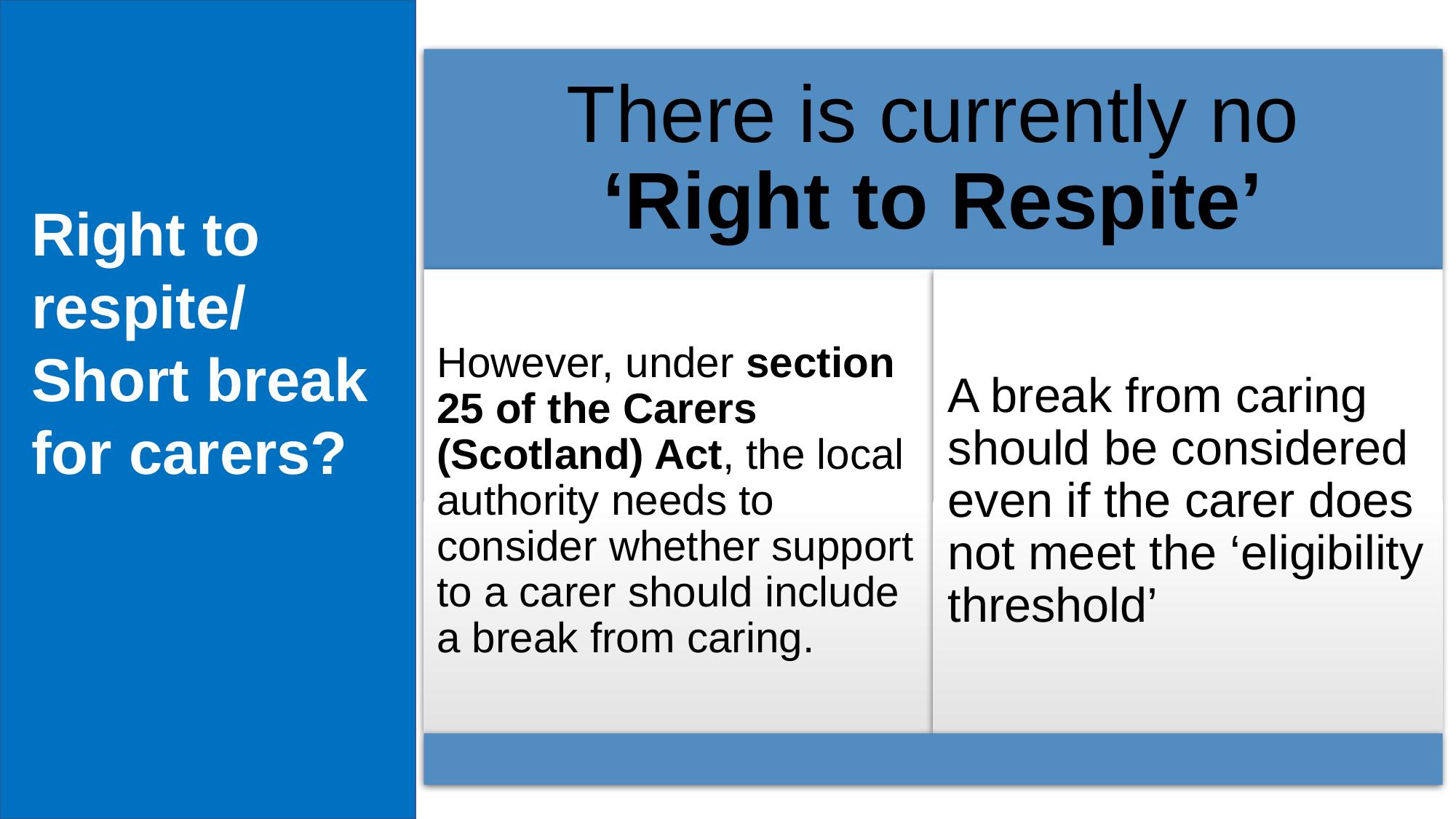

There is currently no ‘Right to Respite’
However, under section 25 of the Carers (Scotland) Act, the local authority needs to consider whether support to a carer should include a break from caring.
A break from caring should be considered even if the carer does not meet the ‘eligibility threshold’
Right to respite/ Short break for carers?